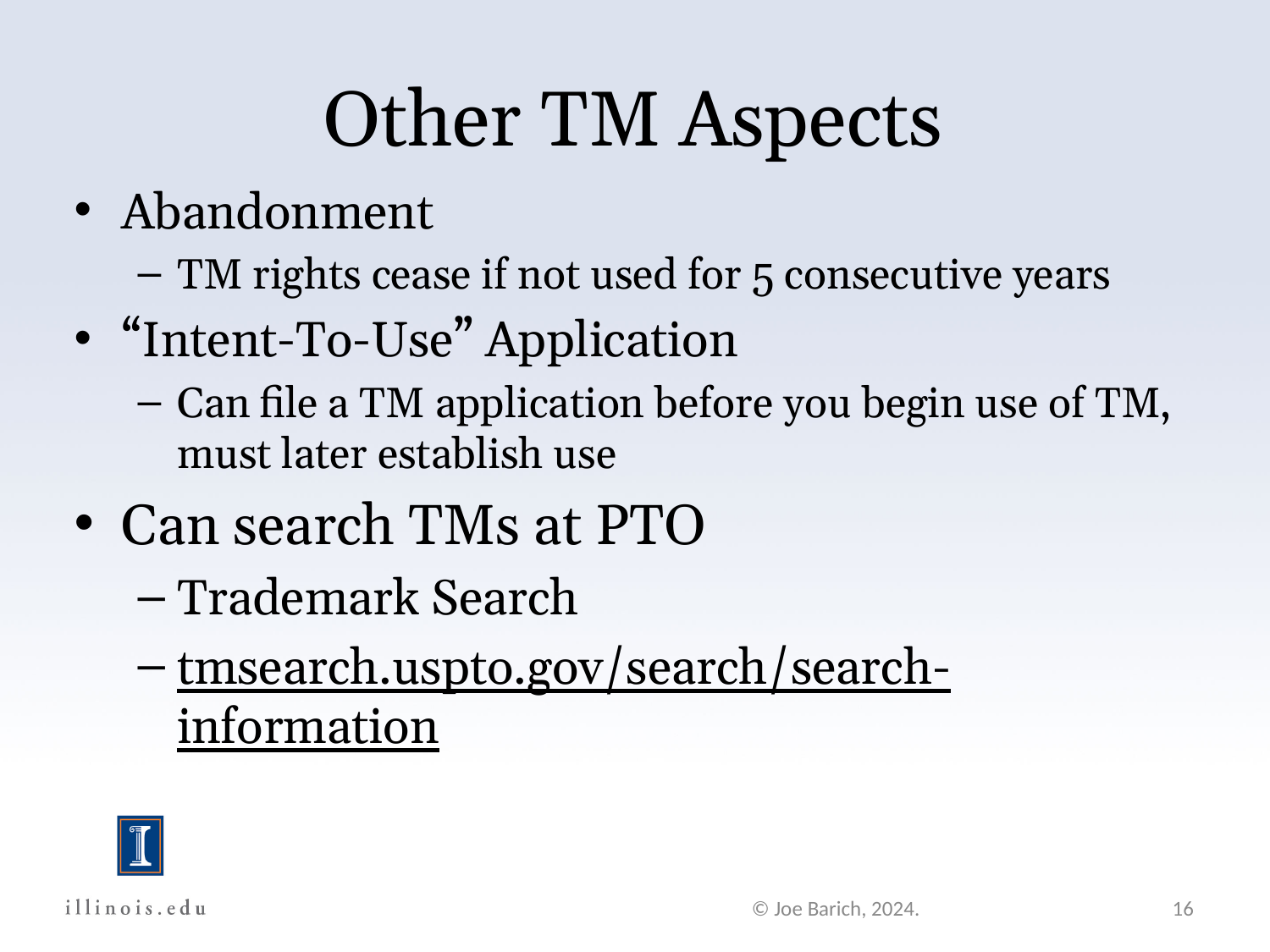

Other TM Aspects
Abandonment
TM rights cease if not used for 5 consecutive years
“Intent-To-Use” Application
Can file a TM application before you begin use of TM, must later establish use
Can search TMs at PTO
Trademark Search
tmsearch.uspto.gov/search/search-information
© Joe Barich, 2024.
16